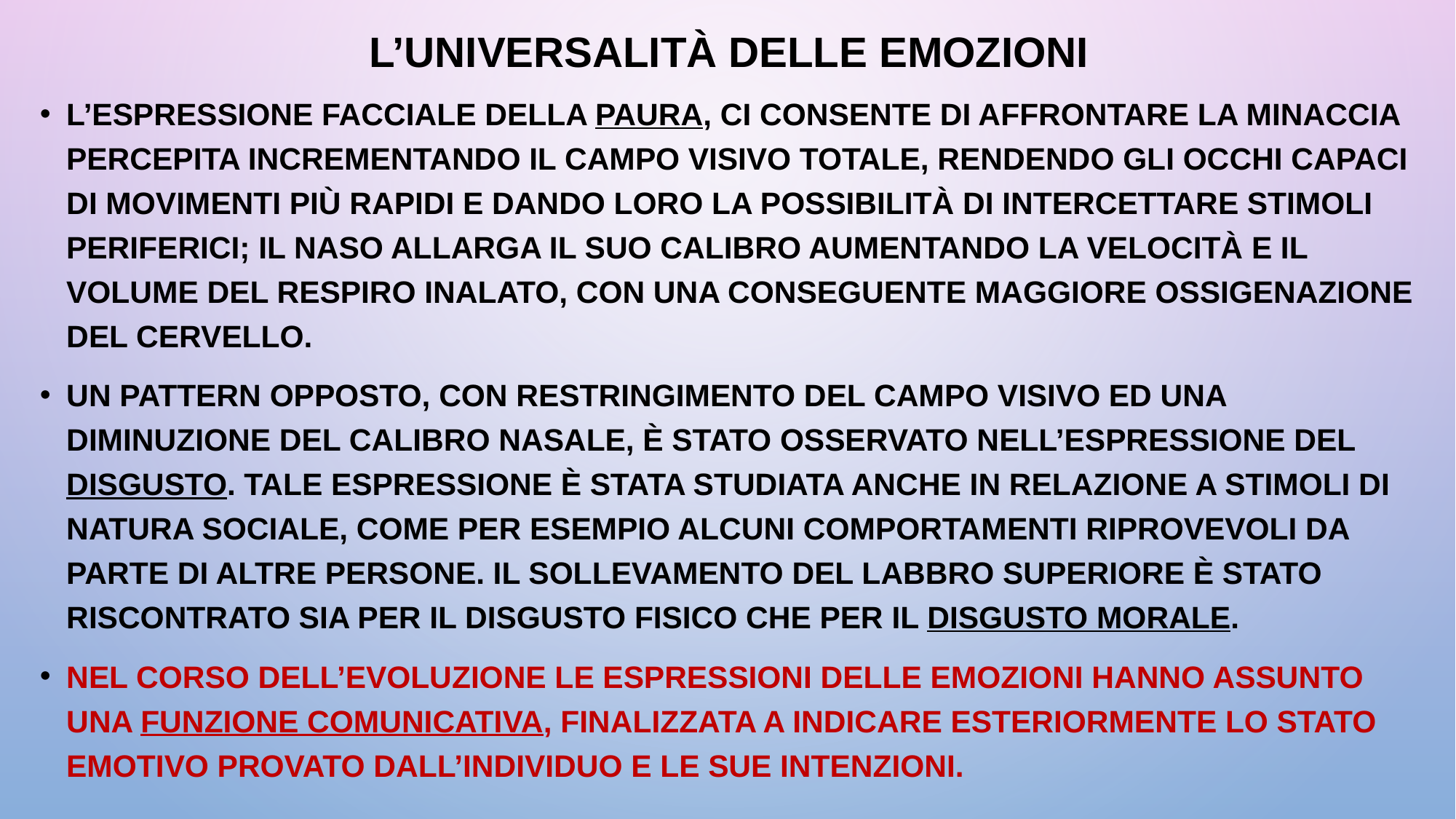

# L’universalità delle emozioni
L’espressione facciale della paura, ci consente di affrontare la minaccia percepita incrementando il campo visivo totale, rendendo gli occhi capaci di movimenti più rapidi e dando loro la possibilità di intercettare stimoli periferici; il naso allarga il suo calibro aumentando la velocità e il volume del respiro inalato, con una conseguente maggiore ossigenazione del cervello.
Un pattern opposto, con restringimento del campo visivo ed una diminuzione del calibro nasale, è stato osservato nell’espressione del disgusto. Tale espressione è stata studiata anche in relazione a stimoli di natura sociale, come per esempio alcuni comportamenti riprovevoli da parte di altre persone. Il sollevamento del labbro superiore è stato riscontrato sia per il disgusto fisico che per il disgusto morale.
Nel corso dell’evoluzione le espressioni delle emozioni hanno assunto una funzione comunicativa, finalizzata a indicare esteriormente lo stato emotivo provato dall’individuo e le sue intenzioni.